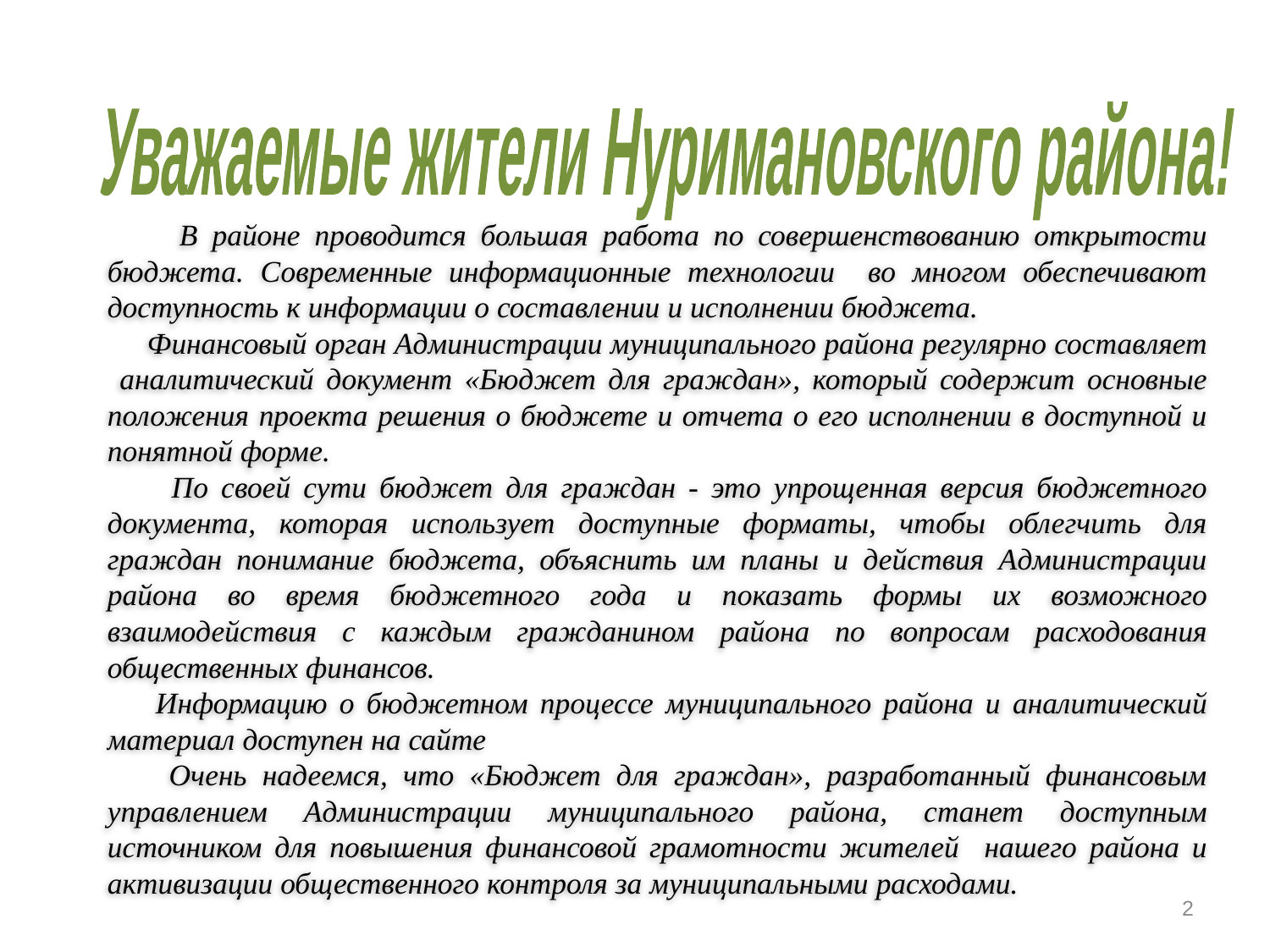

Уважаемые жители Нуримановского района!

     В районе проводится большая работа по совершенствованию открытости бюджета. Современные информационные технологии  во многом обеспечивают доступность к информации о составлении и исполнении бюджета.
     Финансовый орган Администрации муниципального района регулярно составляет  аналитический документ «Бюджет для граждан», который содержит основные положения проекта решения о бюджете и отчета о его исполнении в доступной и понятной форме.
     По своей сути бюджет для граждан - это упрощенная версия бюджетного документа, которая использует доступные форматы, чтобы облегчить для граждан понимание бюджета, объяснить им планы и действия Администрации района во время бюджетного года и показать формы их возможного взаимодействия с каждым гражданином района по вопросам расходования общественных финансов.
    Информацию о бюджетном процессе муниципального района и аналитический материал доступен на сайте
    Очень надеемся, что «Бюджет для граждан», разработанный финансовым управлением Администрации муниципального района, станет доступным источником для повышения финансовой грамотности жителей  нашего района и активизации общественного контроля за муниципальными расходами.

2